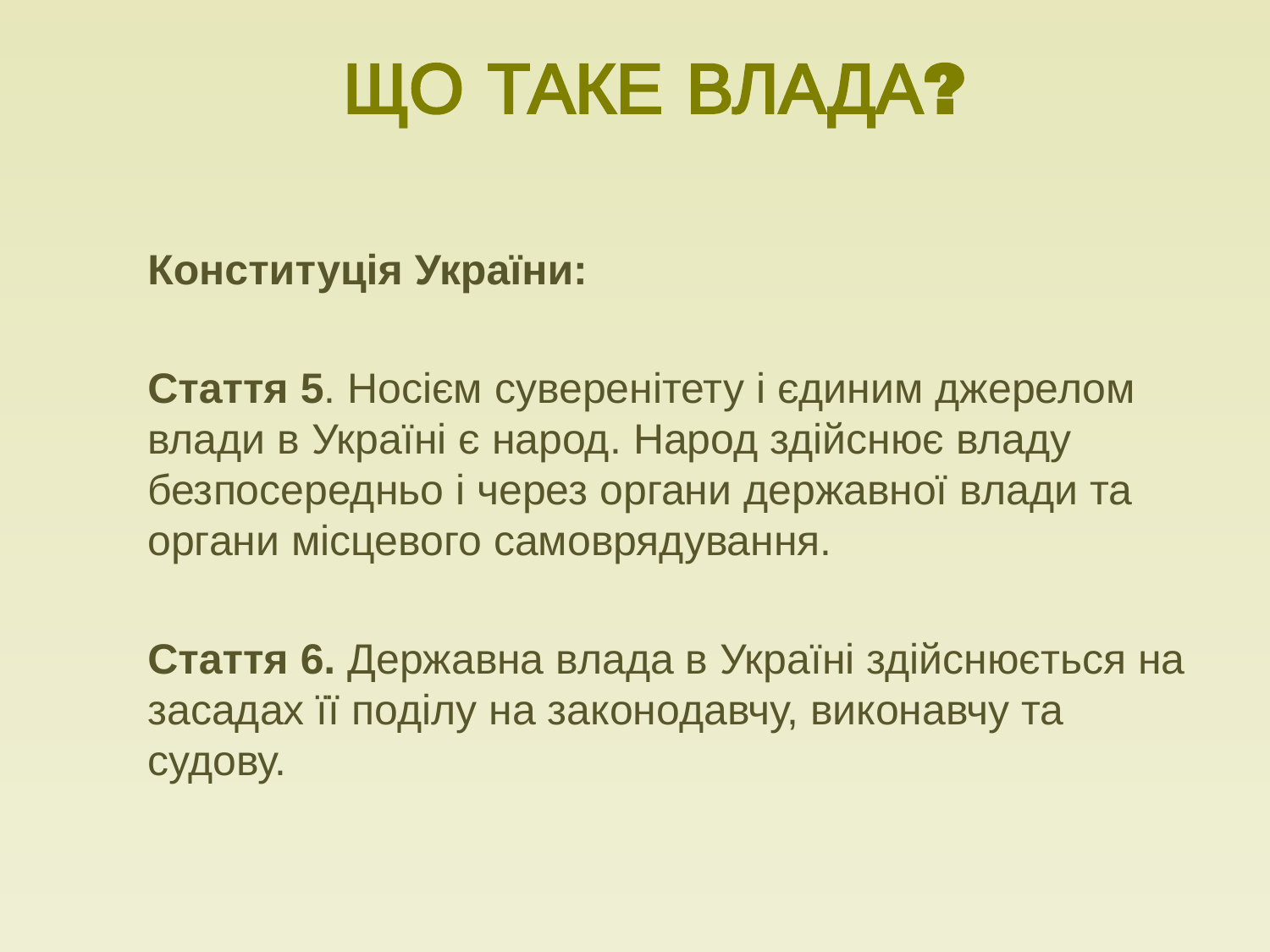

# Що таке ВЛАДА?
Конституція України:

Стаття 5. Носієм суверенітету і єдиним джерелом влади в Україні є народ. Народ здійснює владу безпосередньо і через органи державної влади та органи місцевого самоврядування.

Стаття 6. Державна влада в Україні здійснюється на засадах її поділу на законодавчу, виконавчу та судову.